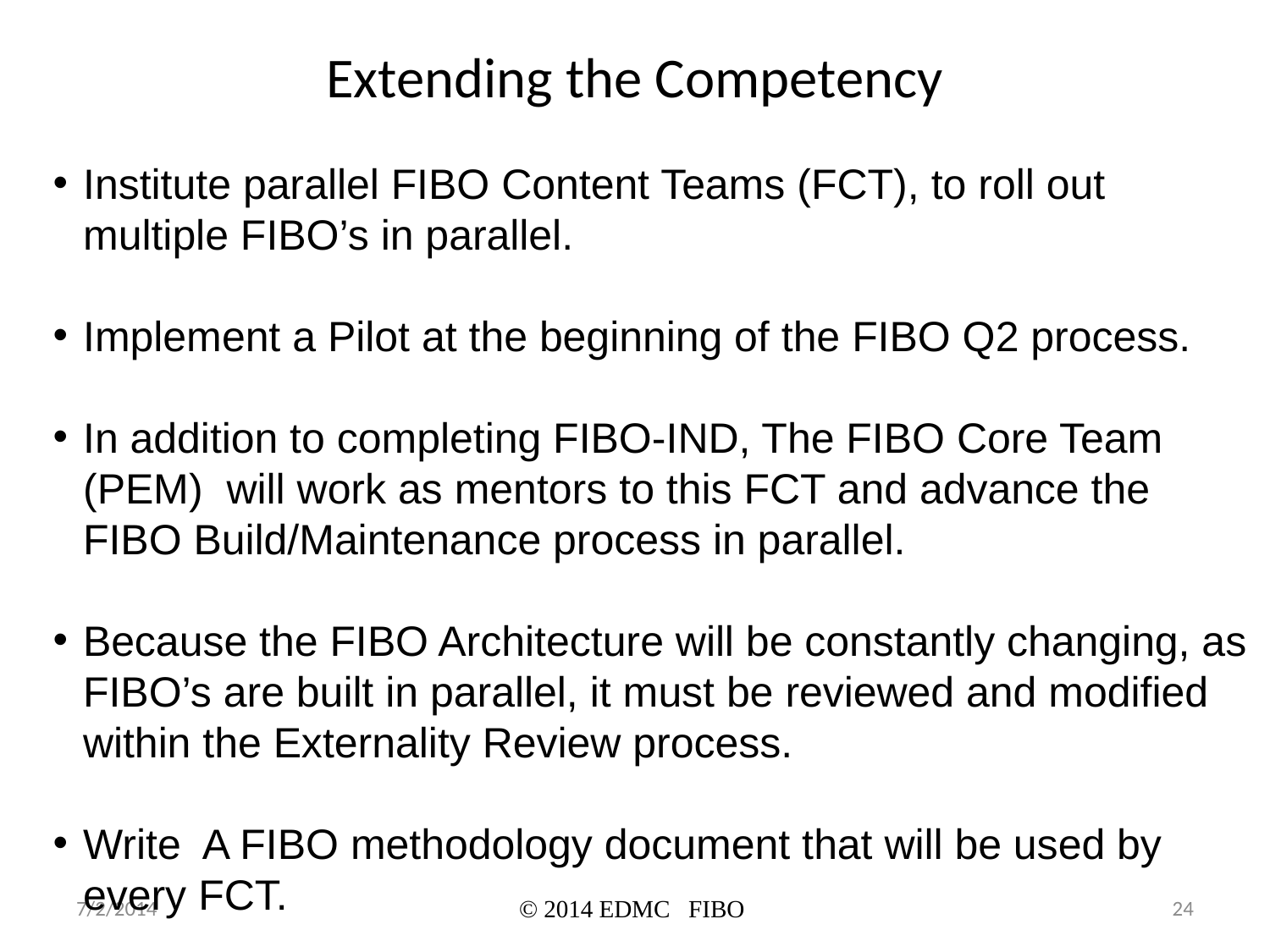

# Extending the Competency
Institute parallel FIBO Content Teams (FCT), to roll out multiple FIBO’s in parallel.

Implement a Pilot at the beginning of the FIBO Q2 process.

In addition to completing FIBO-IND, The FIBO Core Team (PEM)  will work as mentors to this FCT and advance the FIBO Build/Maintenance process in parallel.

Because the FIBO Architecture will be constantly changing, as FIBO’s are built in parallel, it must be reviewed and modified within the Externality Review process.

Write  A FIBO methodology document that will be used by every FCT.
7/2/2014
© 2014 EDMC   FIBO
24